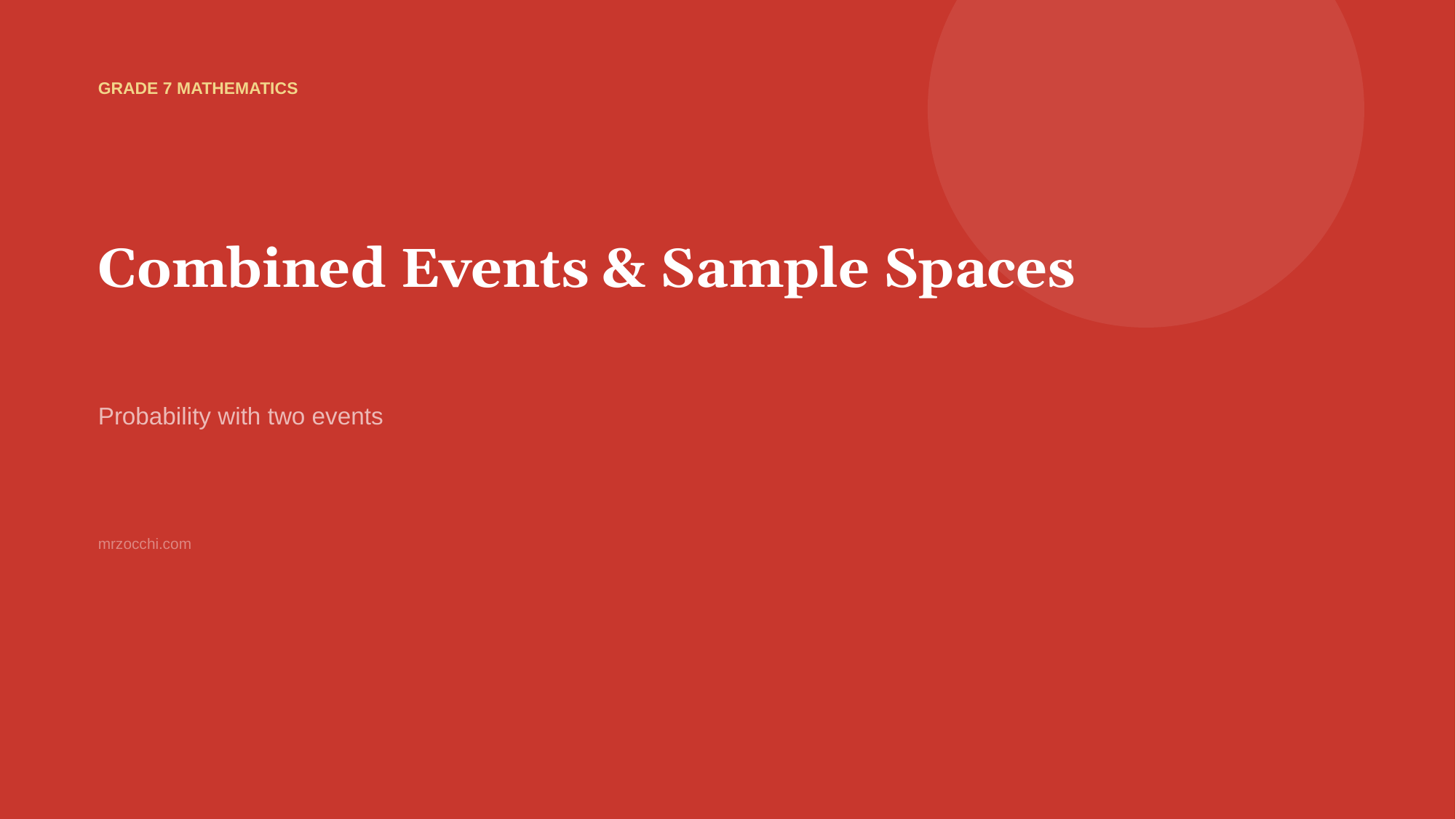

GRADE 7 MATHEMATICS
Combined Events & Sample Spaces
Probability with two events
mrzocchi.com